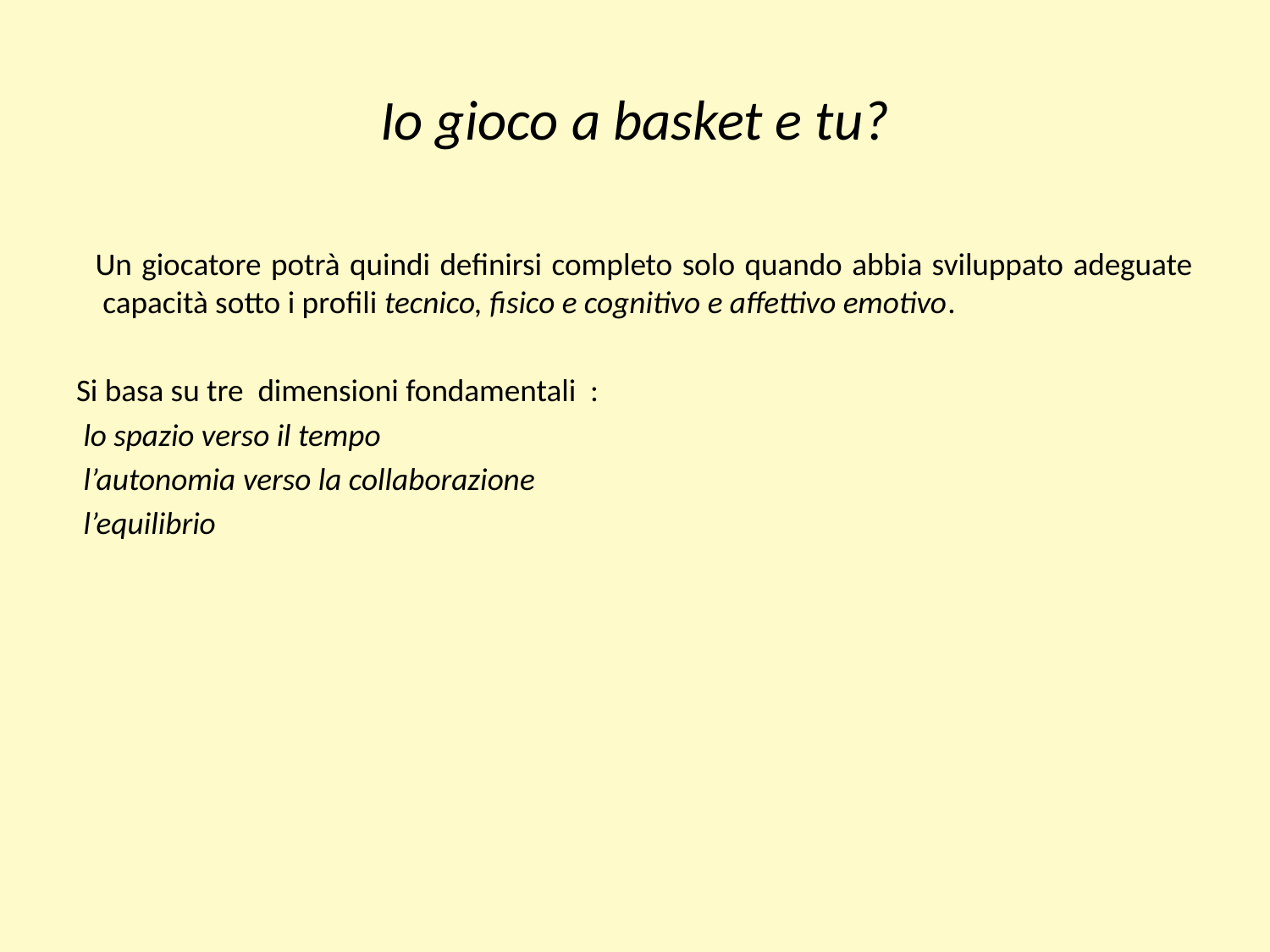

# Io gioco a basket e tu?

   Un giocatore potrà quindi definirsi completo solo quando abbia sviluppato adeguate capacità sotto i profili tecnico, fisico e cognitivo e affettivo emotivo.

Si basa su tre  dimensioni fondamentali  :
 lo spazio verso il tempo
 l’autonomia verso la collaborazione
 l’equilibrio